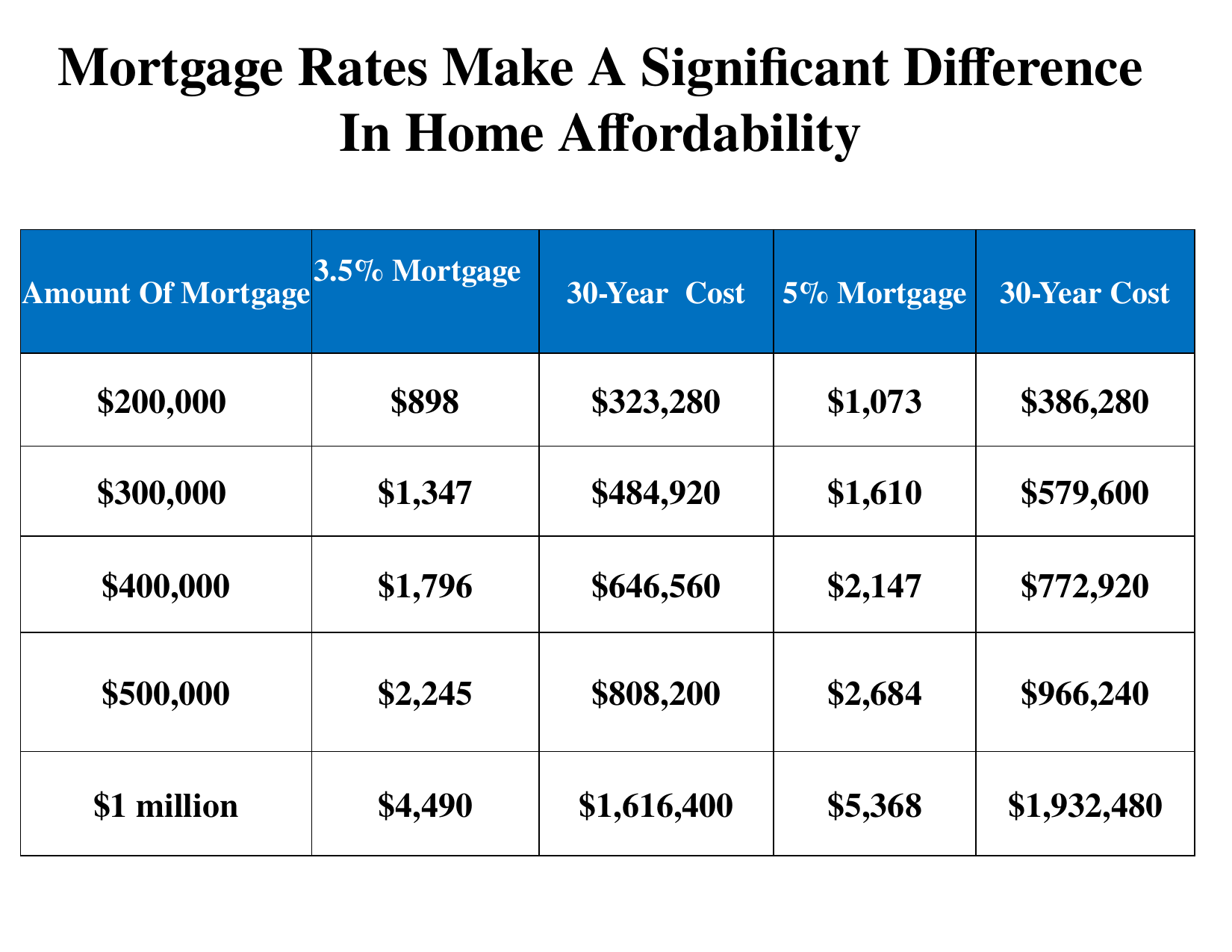

Mortgage Rates Make A Significant Difference In Home Affordability
| Amount Of Mortgage | 3.5% Mortgage | 30-Year Cost | 5% Mortgage | 30-Year Cost |
| --- | --- | --- | --- | --- |
| $200,000 | $898 | $323,280 | $1,073 | $386,280 |
| $300,000 | $1,347 | $484,920 | $1,610 | $579,600 |
| $400,000 | $1,796 | $646,560 | $2,147 | $772,920 |
| $500,000 | $2,245 | $808,200 | $2,684 | $966,240 |
| $1 million | $4,490 | $1,616,400 | $5,368 | $1,932,480 |